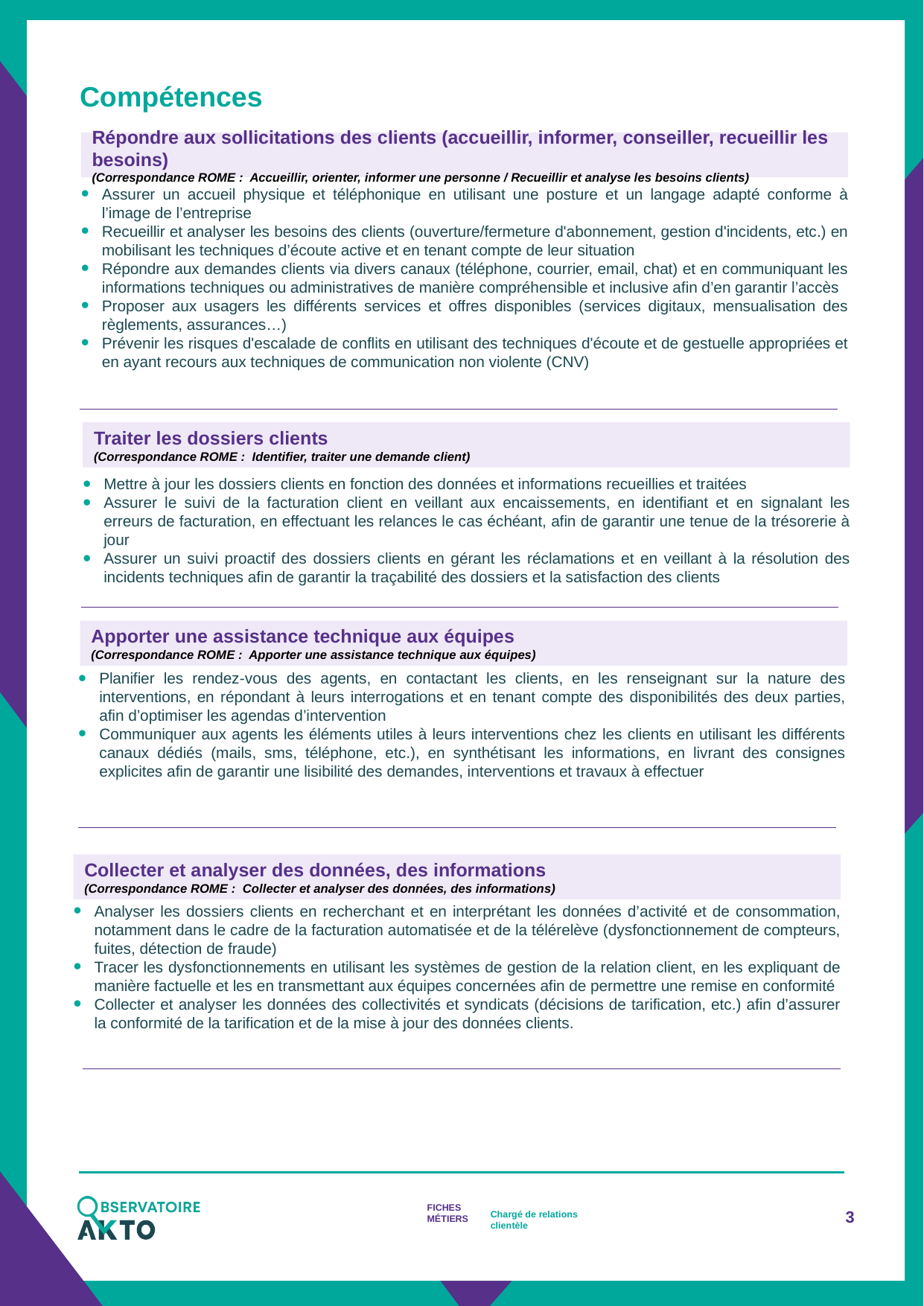

Compétences
Répondre aux sollicitations des clients (accueillir, informer, conseiller, recueillir les besoins)
(Correspondance ROME :  Accueillir, orienter, informer une personne / Recueillir et analyse les besoins clients)
Assurer un accueil physique et téléphonique en utilisant une posture et un langage adapté conforme à l’image de l’entreprise
Recueillir et analyser les besoins des clients (ouverture/fermeture d'abonnement, gestion d'incidents, etc.) en mobilisant les techniques d’écoute active et en tenant compte de leur situation
Répondre aux demandes clients via divers canaux (téléphone, courrier, email, chat) et en communiquant les informations techniques ou administratives de manière compréhensible et inclusive afin d’en garantir l’accès
Proposer aux usagers les différents services et offres disponibles (services digitaux, mensualisation des règlements, assurances…)
Prévenir les risques d'escalade de conflits en utilisant des techniques d'écoute et de gestuelle appropriées et en ayant recours aux techniques de communication non violente (CNV)

Traiter les dossiers clients
(Correspondance ROME :  Identifier, traiter une demande client)
Mettre à jour les dossiers clients en fonction des données et informations recueillies et traitées
Assurer le suivi de la facturation client en veillant aux encaissements, en identifiant et en signalant les erreurs de facturation, en effectuant les relances le cas échéant, afin de garantir une tenue de la trésorerie à jour
Assurer un suivi proactif des dossiers clients en gérant les réclamations et en veillant à la résolution des incidents techniques afin de garantir la traçabilité des dossiers et la satisfaction des clients
Apporter une assistance technique aux équipes
(Correspondance ROME :  Apporter une assistance technique aux équipes)
Planifier les rendez-vous des agents, en contactant les clients, en les renseignant sur la nature des interventions, en répondant à leurs interrogations et en tenant compte des disponibilités des deux parties, afin d’optimiser les agendas d’intervention
Communiquer aux agents les éléments utiles à leurs interventions chez les clients en utilisant les différents canaux dédiés (mails, sms, téléphone, etc.), en synthétisant les informations, en livrant des consignes explicites afin de garantir une lisibilité des demandes, interventions et travaux à effectuer

Collecter et analyser des données, des informations
(Correspondance ROME :  Collecter et analyser des données, des informations)
Analyser les dossiers clients en recherchant et en interprétant les données d’activité et de consommation, notamment dans le cadre de la facturation automatisée et de la télérelève (dysfonctionnement de compteurs, fuites, détection de fraude)
Tracer les dysfonctionnements en utilisant les systèmes de gestion de la relation client, en les expliquant de manière factuelle et les en transmettant aux équipes concernées afin de permettre une remise en conformité
Collecter et analyser les données des collectivités et syndicats (décisions de tarification, etc.) afin d’assurer la conformité de la tarification et de la mise à jour des données clients.
3
Chargé de relations clientèle